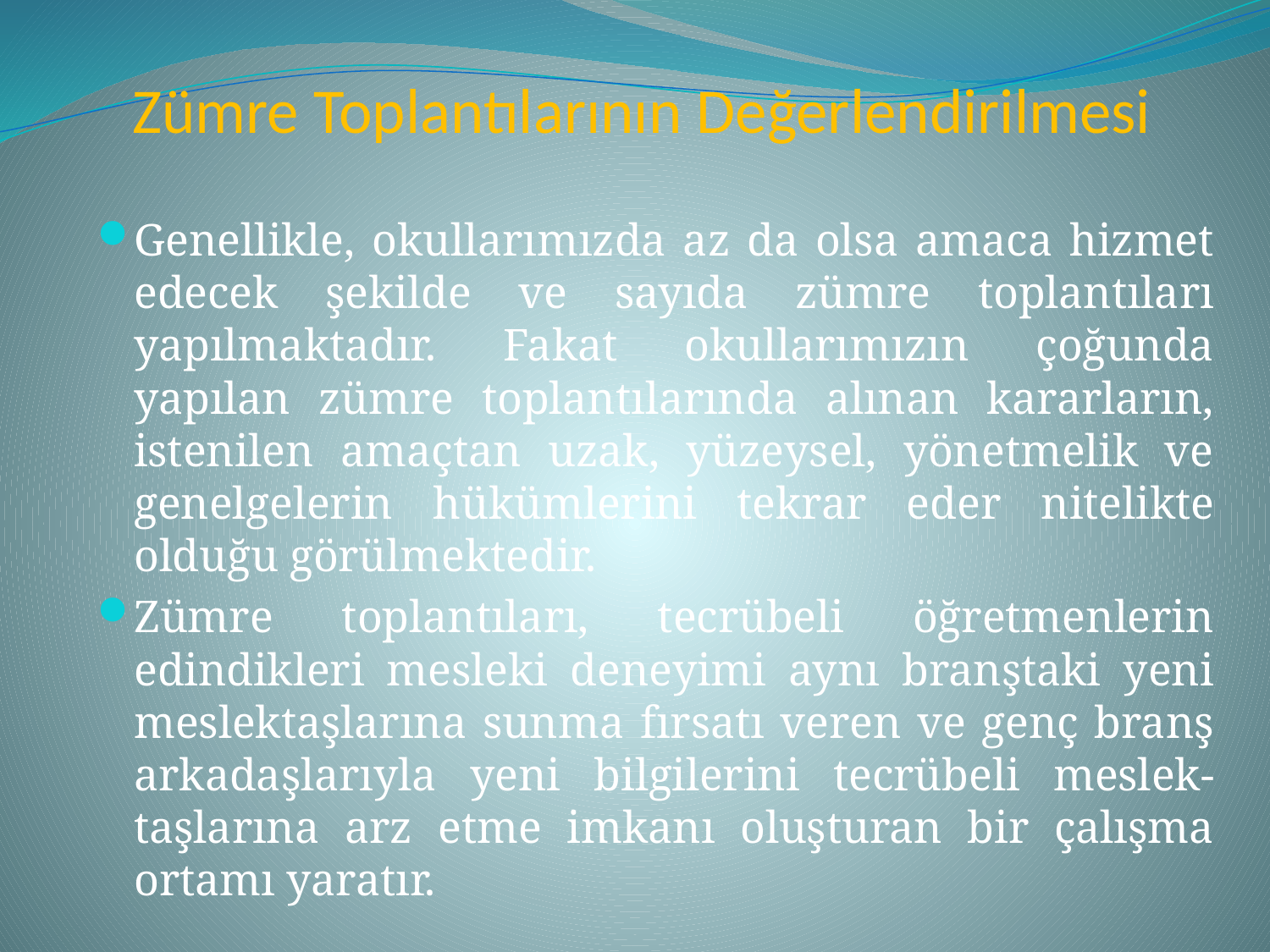

# Zümre Toplantılarının Değerlendirilmesi
Genellikle, okullarımızda az da olsa amaca hizmet edecek şekilde ve sayıda zümre toplantıları yapılmaktadır. Fakat okullarımızın çoğunda yapılan zümre toplantılarında alınan kararların, istenilen amaçtan uzak, yüzeysel, yönetmelik ve genelgelerin hükümlerini tekrar eder nitelikte olduğu görülmektedir.
Zümre toplantıları, tecrübeli öğretmenlerin edindikleri mesleki deneyimi aynı branştaki yeni meslektaşlarına sunma fırsatı veren ve genç branş arkadaşlarıyla yeni bilgilerini tecrübeli meslek- taşlarına arz etme imkanı oluşturan bir çalışma ortamı yaratır.